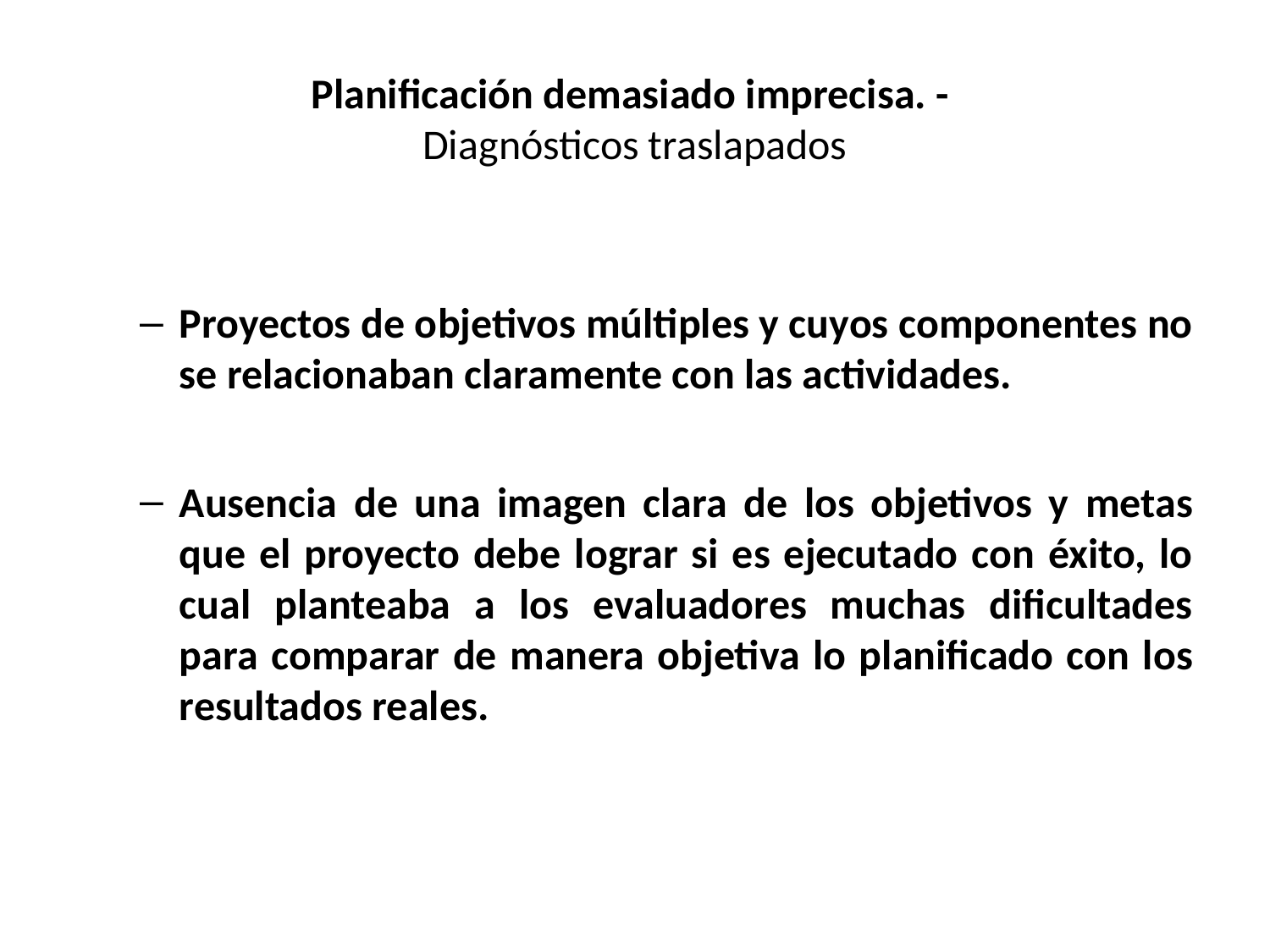

# Planificación demasiado imprecisa. - Diagnósticos traslapados

Proyectos de objetivos múltiples y cuyos componentes no se relacionaban claramente con las actividades.

Ausencia de una imagen clara de los objetivos y metas que el proyecto debe lograr si es ejecutado con éxito, lo cual planteaba a los evaluadores muchas dificultades para comparar de manera objetiva lo planificado con los resultados reales.